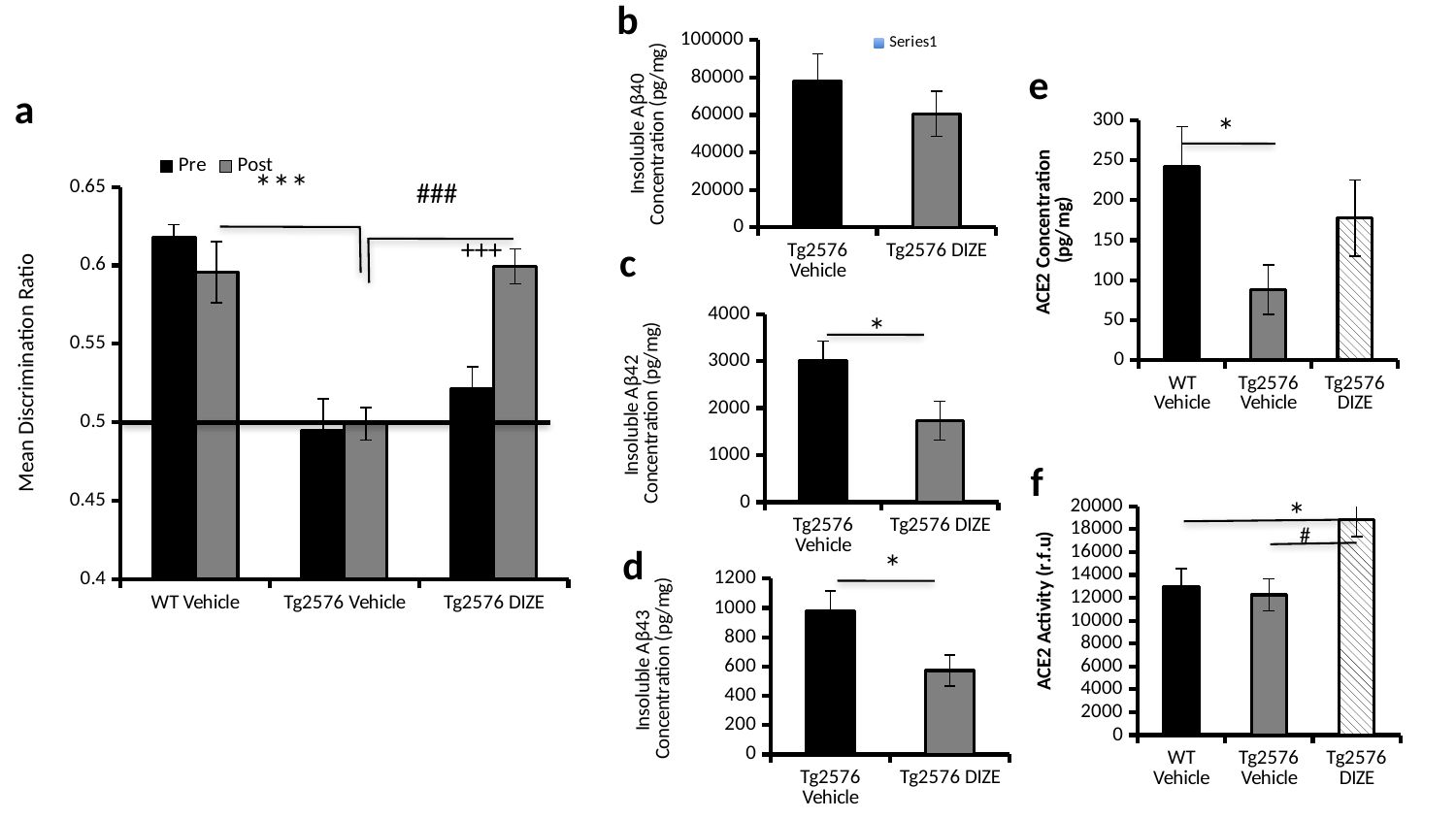

b

### Chart

| Category |  |
|---|---|
| Tg2576 Vehicle | 77857.81586157401 |
| Tg2576 DIZE | 60524.39869433545 |
e
a

### Chart

| Category |  |
|---|---|
| WT Vehicle | 242.6151956050061 |
| Tg2576 Vehicle | 88.14152255797723 |
| Tg2576 DIZE | 177.642420259442 |
*

### Chart

| Category | Pre | Post |
|---|---|---|
| WT Vehicle | 0.6177526875559818 | 0.5956621236650753 |
| Tg2576 Vehicle | 0.49495637841227397 | 0.4991228747750768 |
| Tg2576 DIZE | 0.5211394677129996 | 0.5993607928300011 |

### Chart

| Category |  |
|---|---|
| Tg2576 Vehicle | 3013.929453366804 |
| Tg2576 DIZE | 1734.937633654145 |
*
c
f

### Chart

| Category |  |
|---|---|
| WT Vehicle | 12998.36363636364 |
| Tg2576 Vehicle | 12263.18181818182 |
| Tg2576 DIZE | 18868.55555555555 |
*
#

### Chart

| Category |  |
|---|---|
| Tg2576 Vehicle | 977.660597693975 |
| Tg2576 DIZE | 572.7530652084948 |
*
d